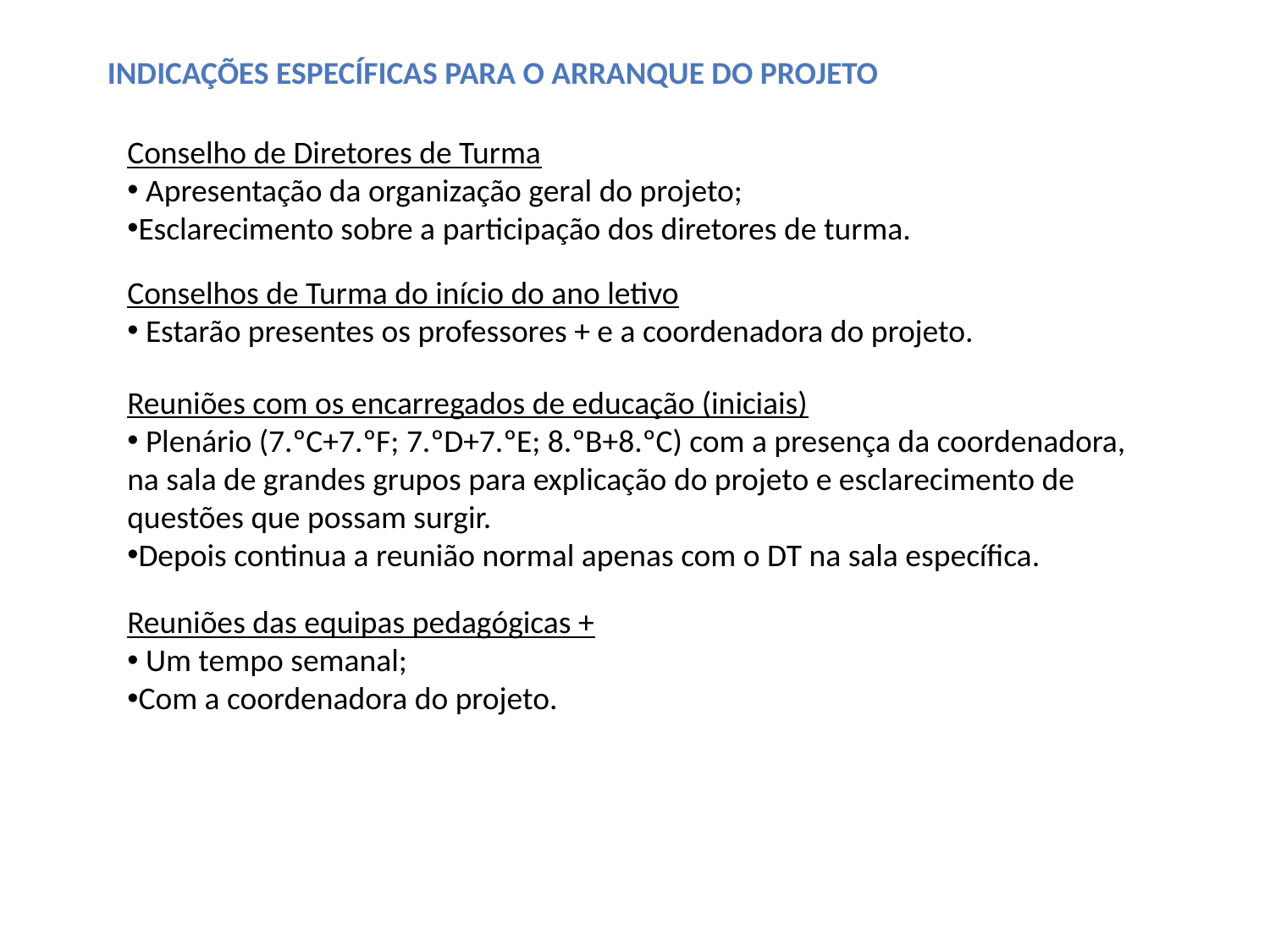

Indicações específicas para o arranque do projeto
Conselho de Diretores de Turma
 Apresentação da organização geral do projeto;
Esclarecimento sobre a participação dos diretores de turma.
Conselhos de Turma do início do ano letivo
 Estarão presentes os professores + e a coordenadora do projeto.
Reuniões com os encarregados de educação (iniciais)
 Plenário (7.ºC+7.ºF; 7.ºD+7.ºE; 8.ºB+8.ºC) com a presença da coordenadora, na sala de grandes grupos para explicação do projeto e esclarecimento de questões que possam surgir.
Depois continua a reunião normal apenas com o DT na sala específica.

Reuniões das equipas pedagógicas +
 Um tempo semanal;
Com a coordenadora do projeto.